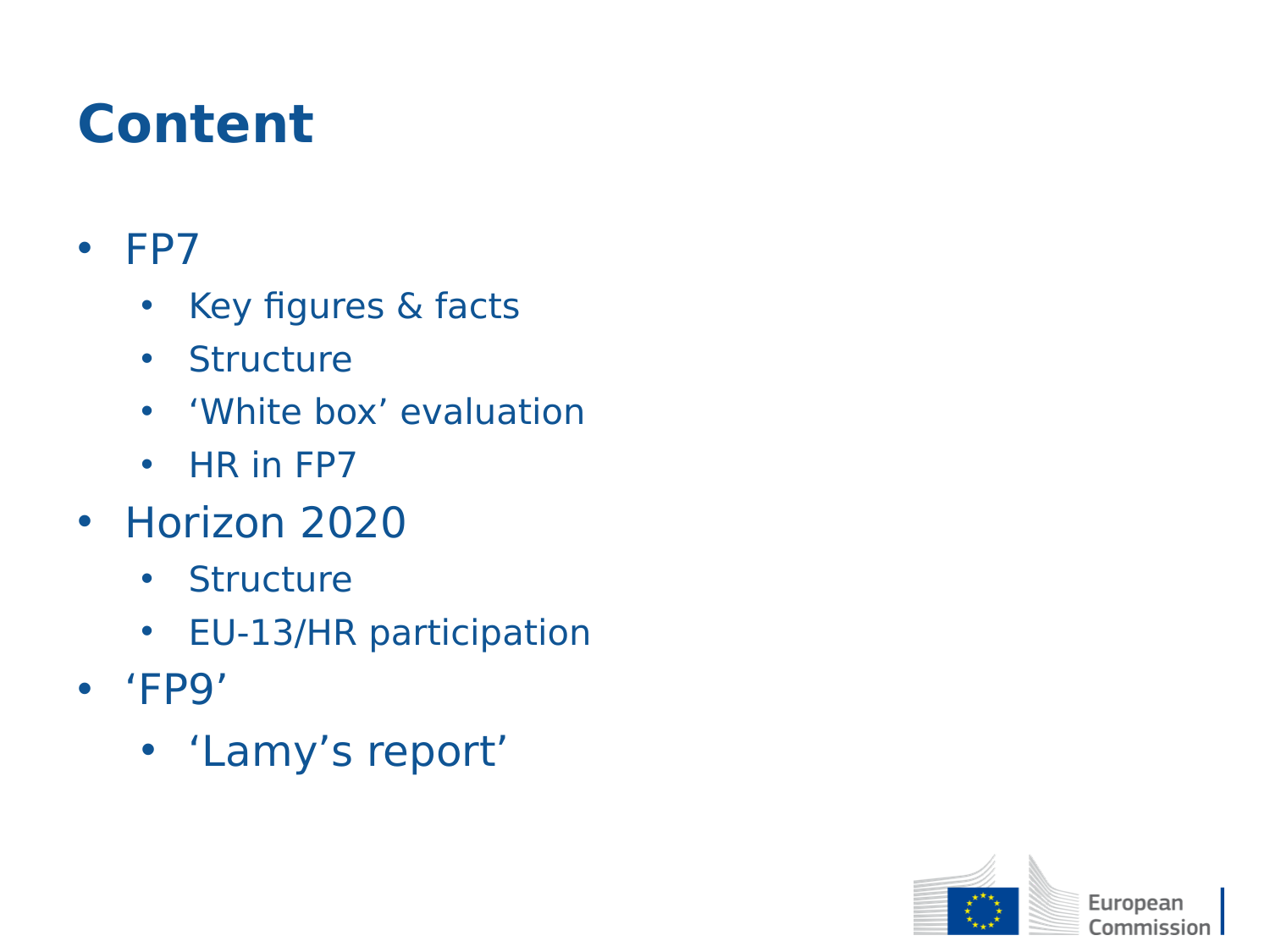

# Content
FP7
Key figures & facts
Structure
‘White box’ evaluation
HR in FP7
Horizon 2020
Structure
EU-13/HR participation
‘FP9’
‘Lamy’s report’